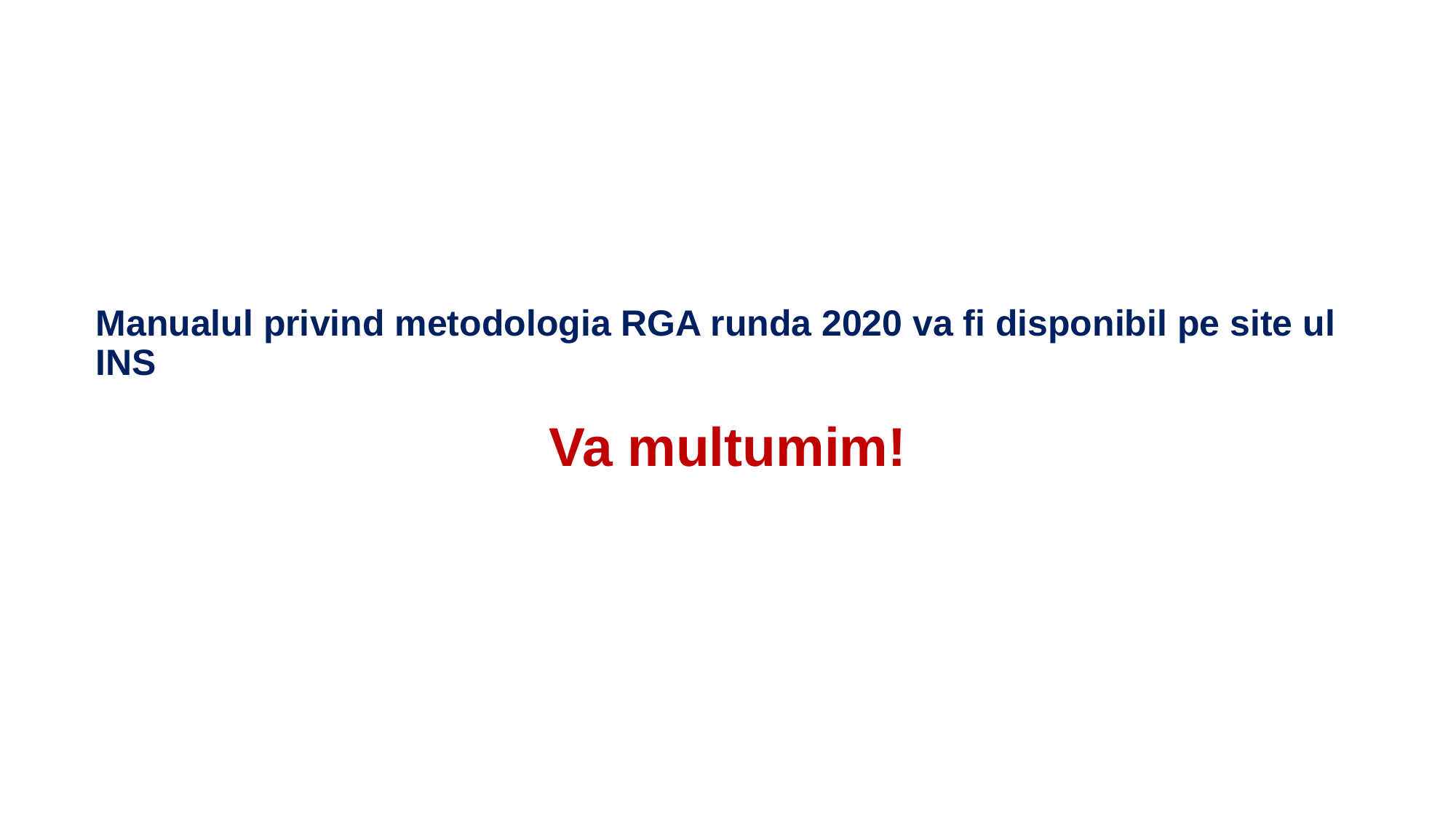

Manualul privind metodologia RGA runda 2020 va fi disponibil pe site ul INS
Va multumim!